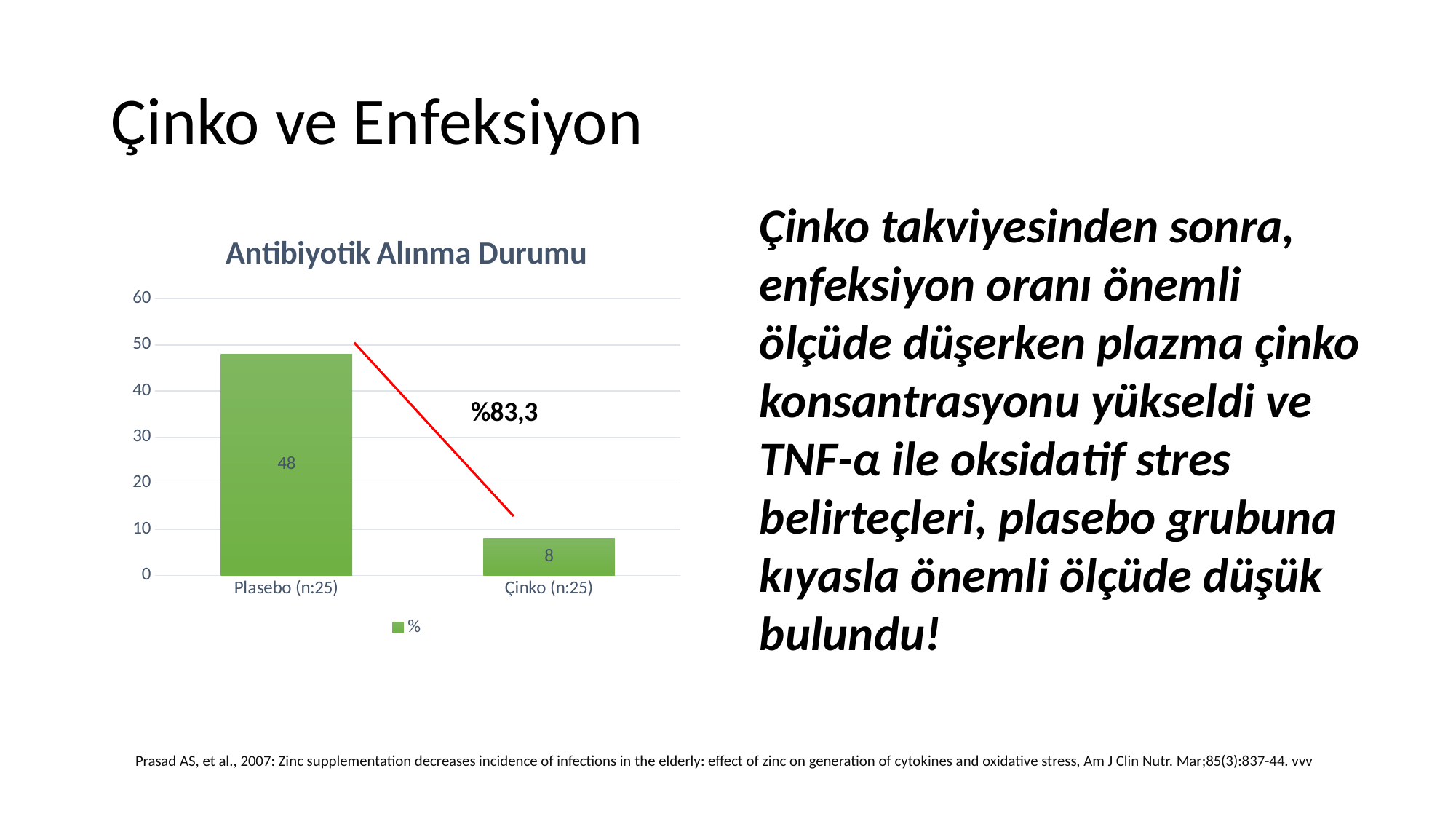

# Çinko ve Enfeksiyon
Çinko takviyesinden sonra, enfeksiyon oranı önemli ölçüde düşerken plazma çinko konsantrasyonu yükseldi ve TNF-α ile oksidatif stres belirteçleri, plasebo grubuna kıyasla önemli ölçüde düşük bulundu!

### Chart: Antibiyotik Alınma Durumu

| Category | % |
|---|---|
| Plasebo (n:25) | 48.0 |
| Çinko (n:25) | 8.0 |
 Prasad AS, et al., 2007: Zinc supplementation decreases incidence of infections in the elderly: effect of zinc on generation of cytokines and oxidative stress, Am J Clin Nutr. Mar;85(3):837-44. vvv